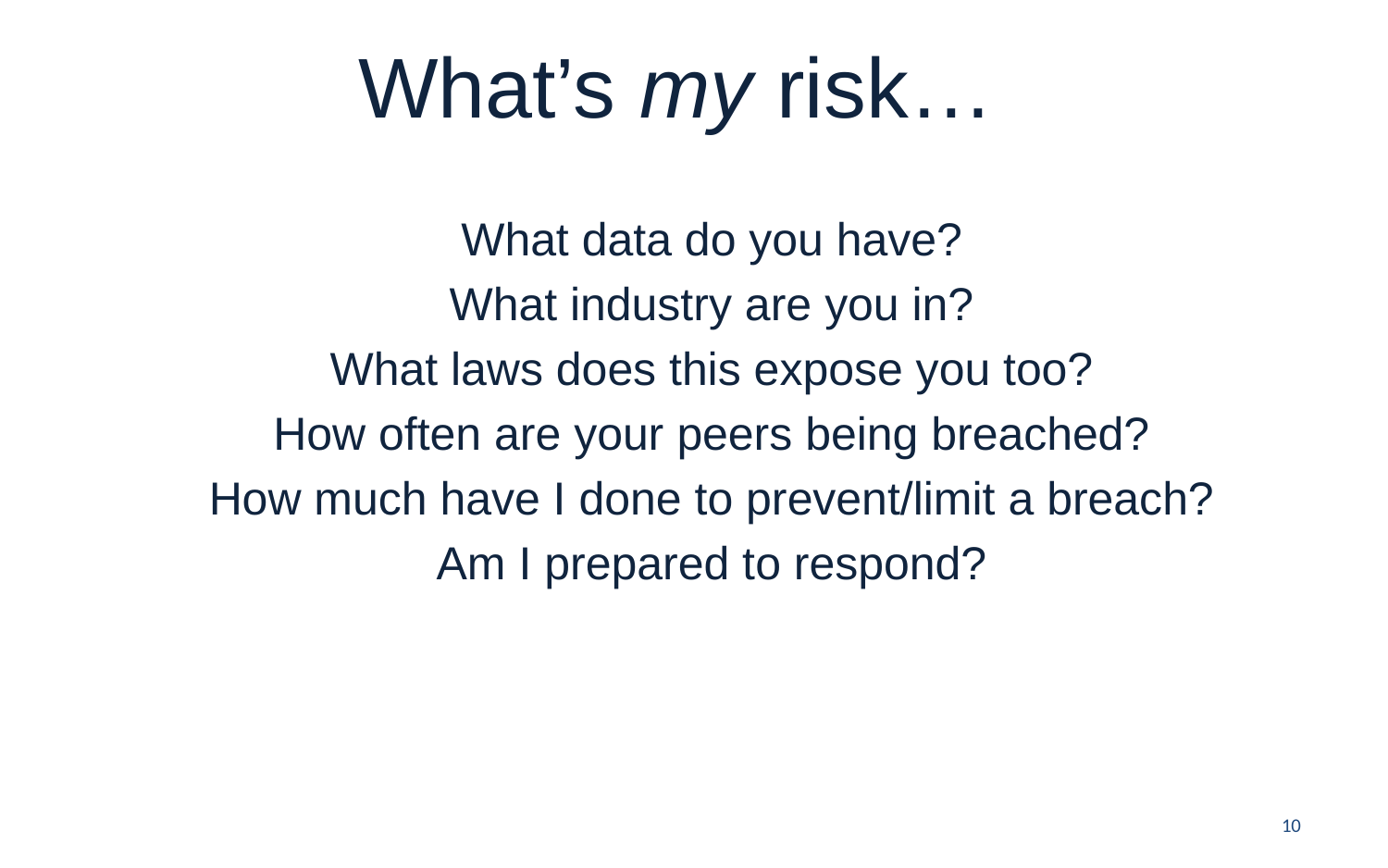

# What’s my risk…
What data do you have?
What industry are you in?
What laws does this expose you too?
How often are your peers being breached?
How much have I done to prevent/limit a breach?
Am I prepared to respond?
10